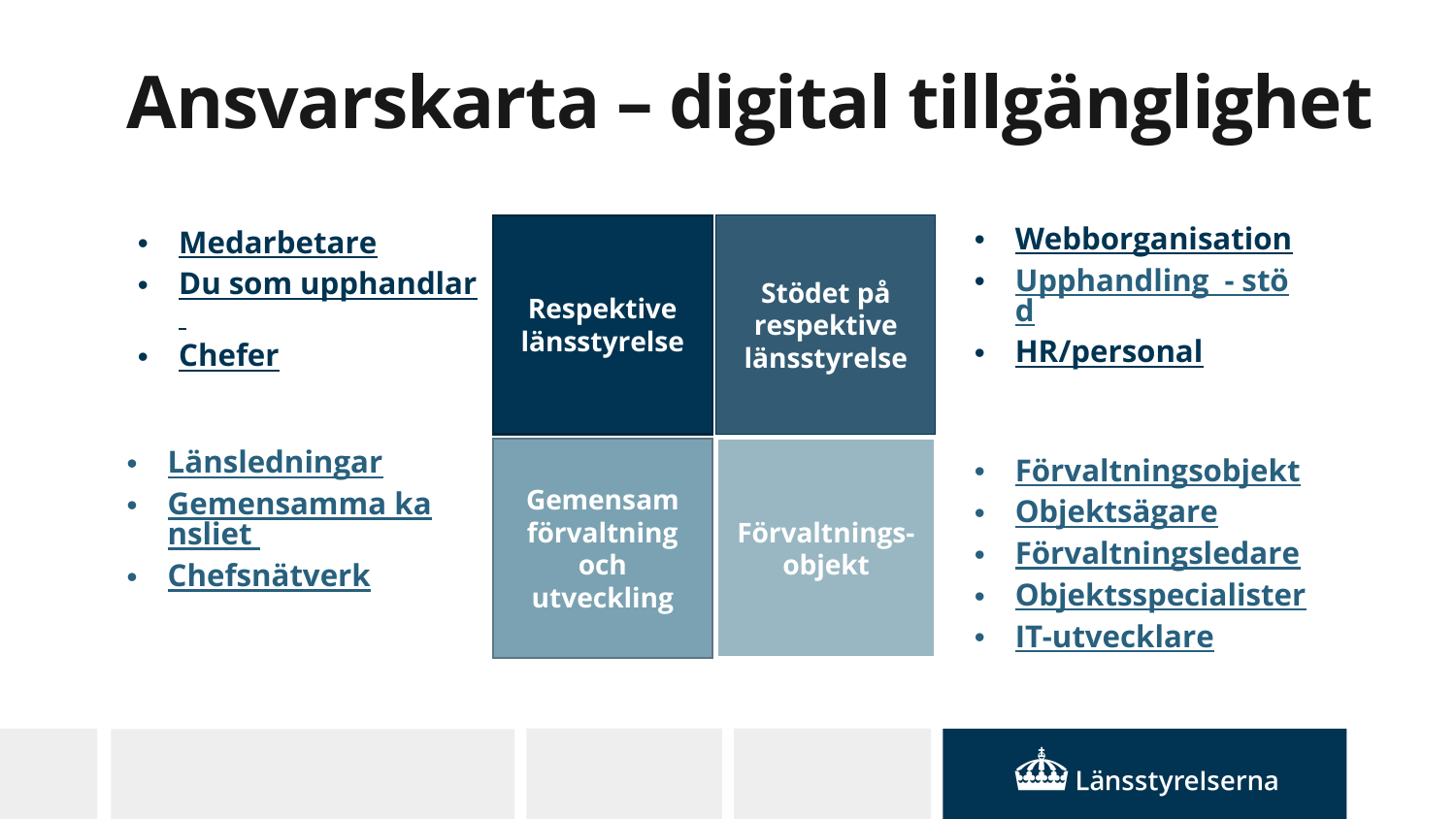

# Ansvarskarta – digital tillgänglighet
Webborganisation
Upphandling  - stöd
HR/personal
Respektive länsstyrelse
Stödet på respektive länsstyrelse
Medarbetare
Du som upphandlar
Chefer
Länsledningar
Gemensamma kansliet
Chefsnätverk
Gemensam förvaltning och utveckling
Förvaltnings-objekt
Förvaltningsobjekt
Objektsägare
Förvaltningsledare
Objektsspecialister
IT-utvecklare